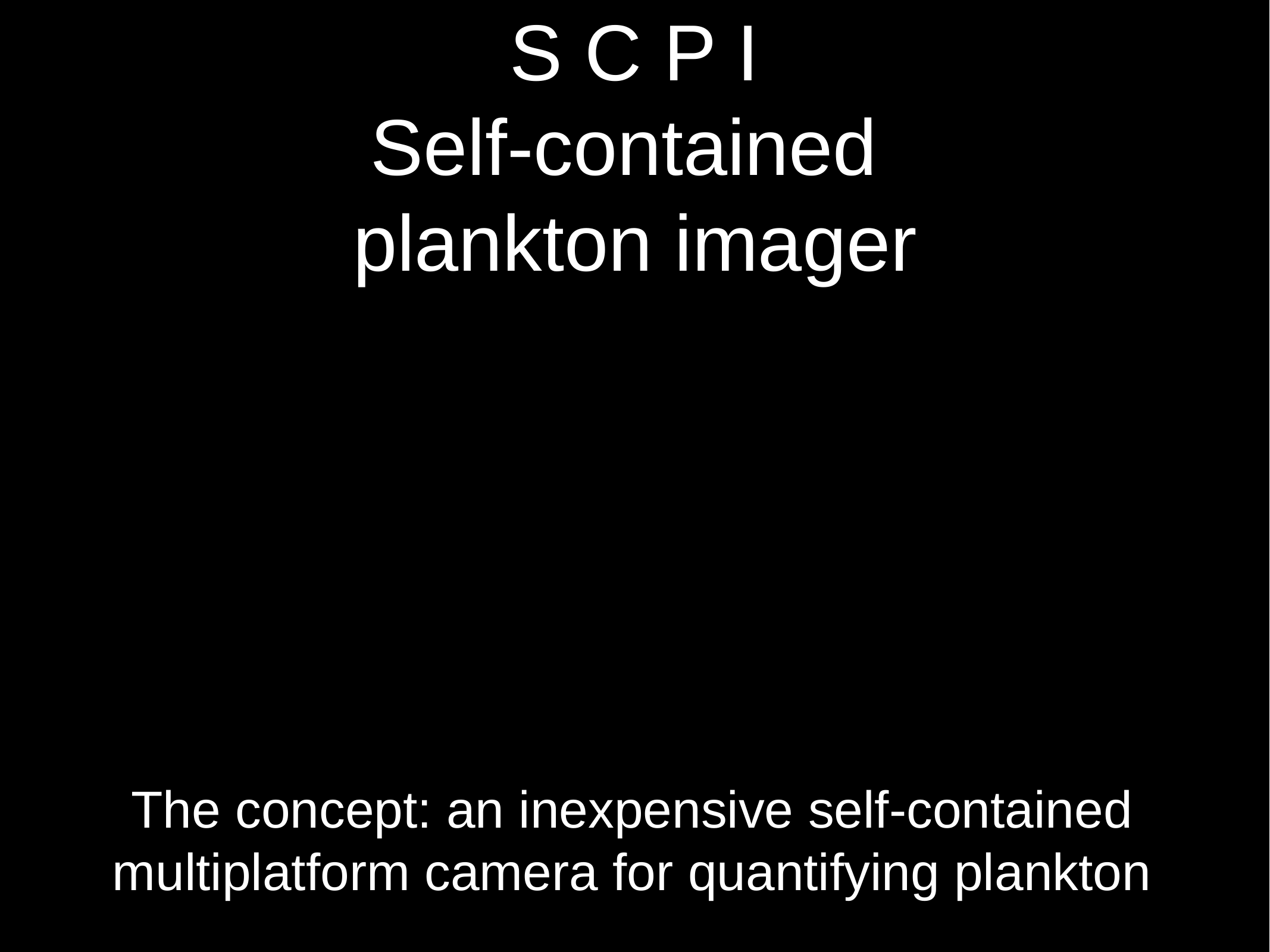

# S C P I Self-contained plankton imager
The concept: an inexpensive self-contained multiplatform camera for quantifying plankton